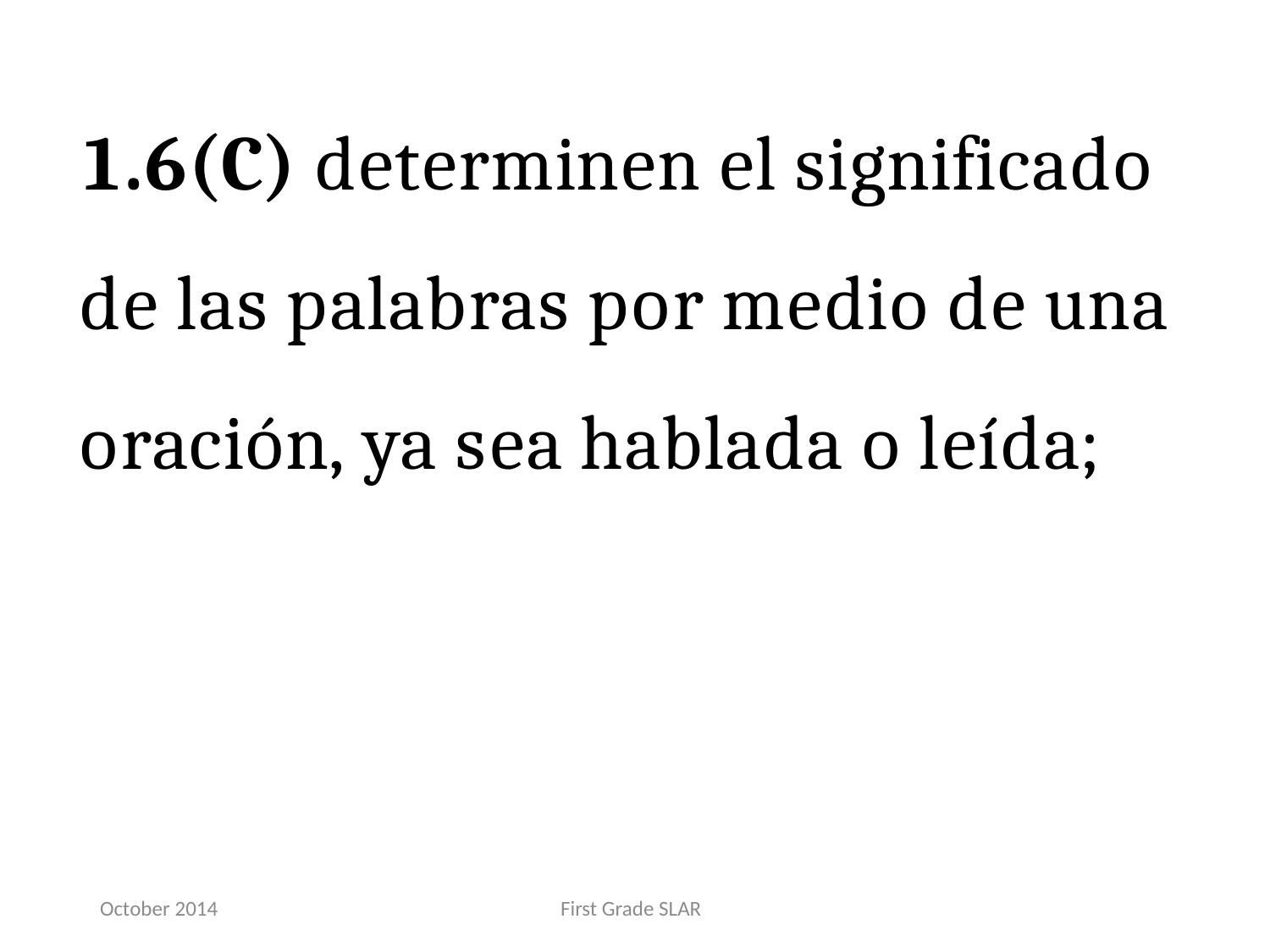

1.6(C) determinen el significado de las palabras por medio de una oración, ya sea hablada o leída;

October 2014
First Grade SLAR